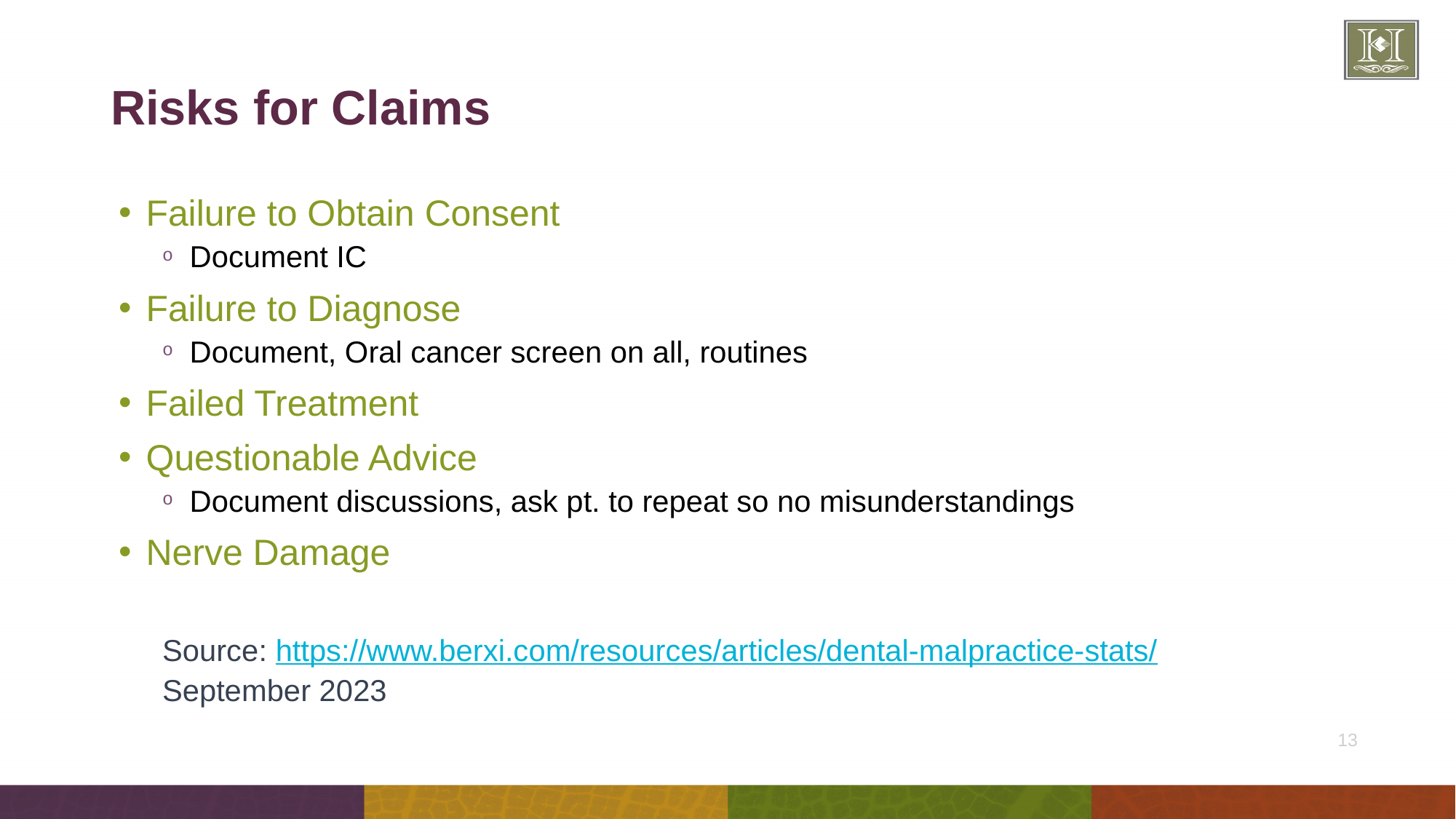

# Risks for Claims
Failure to Obtain Consent
Document IC
Failure to Diagnose
Document, Oral cancer screen on all, routines
Failed Treatment
Questionable Advice
Document discussions, ask pt. to repeat so no misunderstandings
Nerve Damage

Source: https://www.berxi.com/resources/articles/dental-malpractice-stats/
September 2023